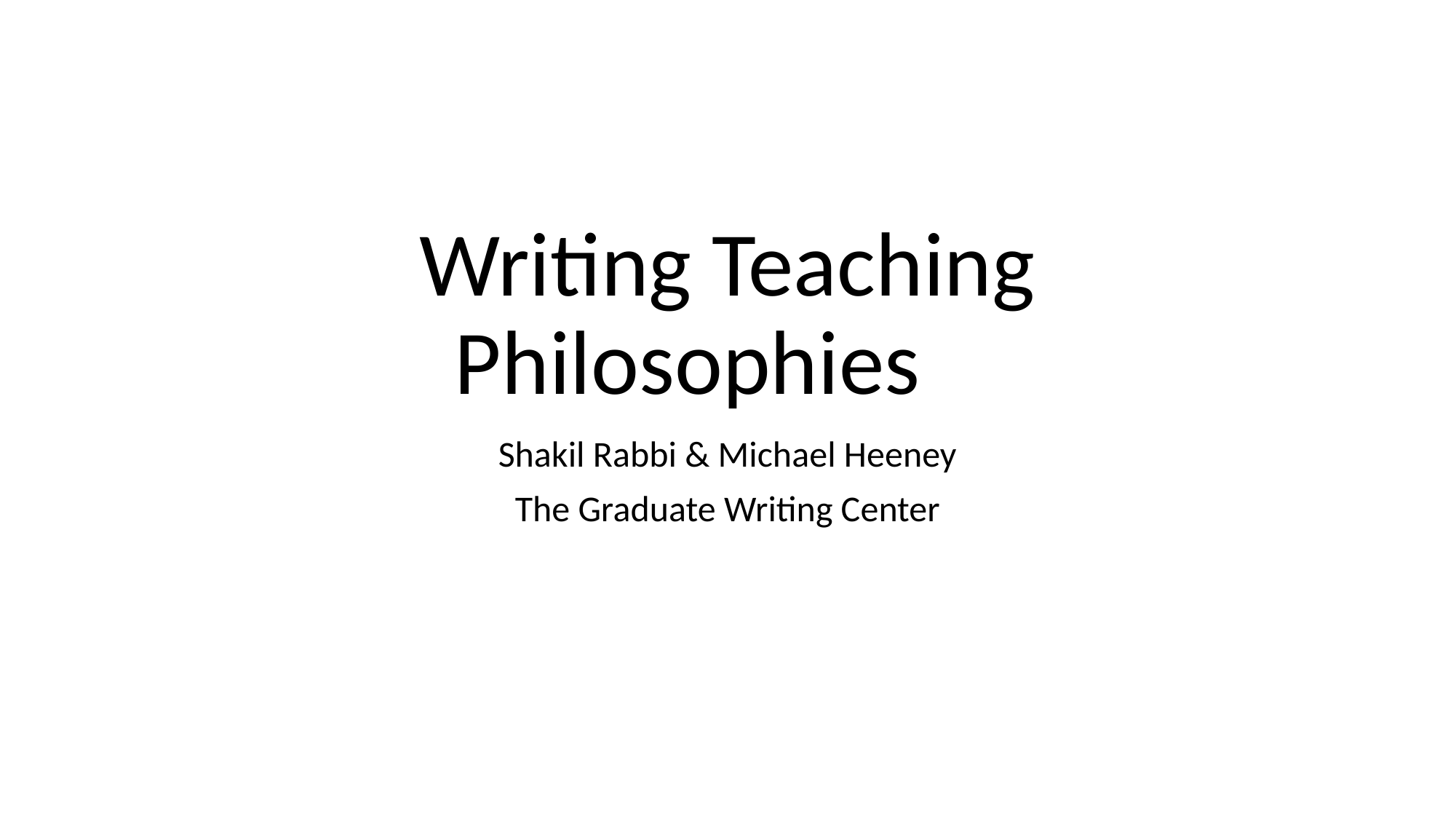

# Writing Teaching Philosophies
Shakil Rabbi & Michael Heeney
The Graduate Writing Center